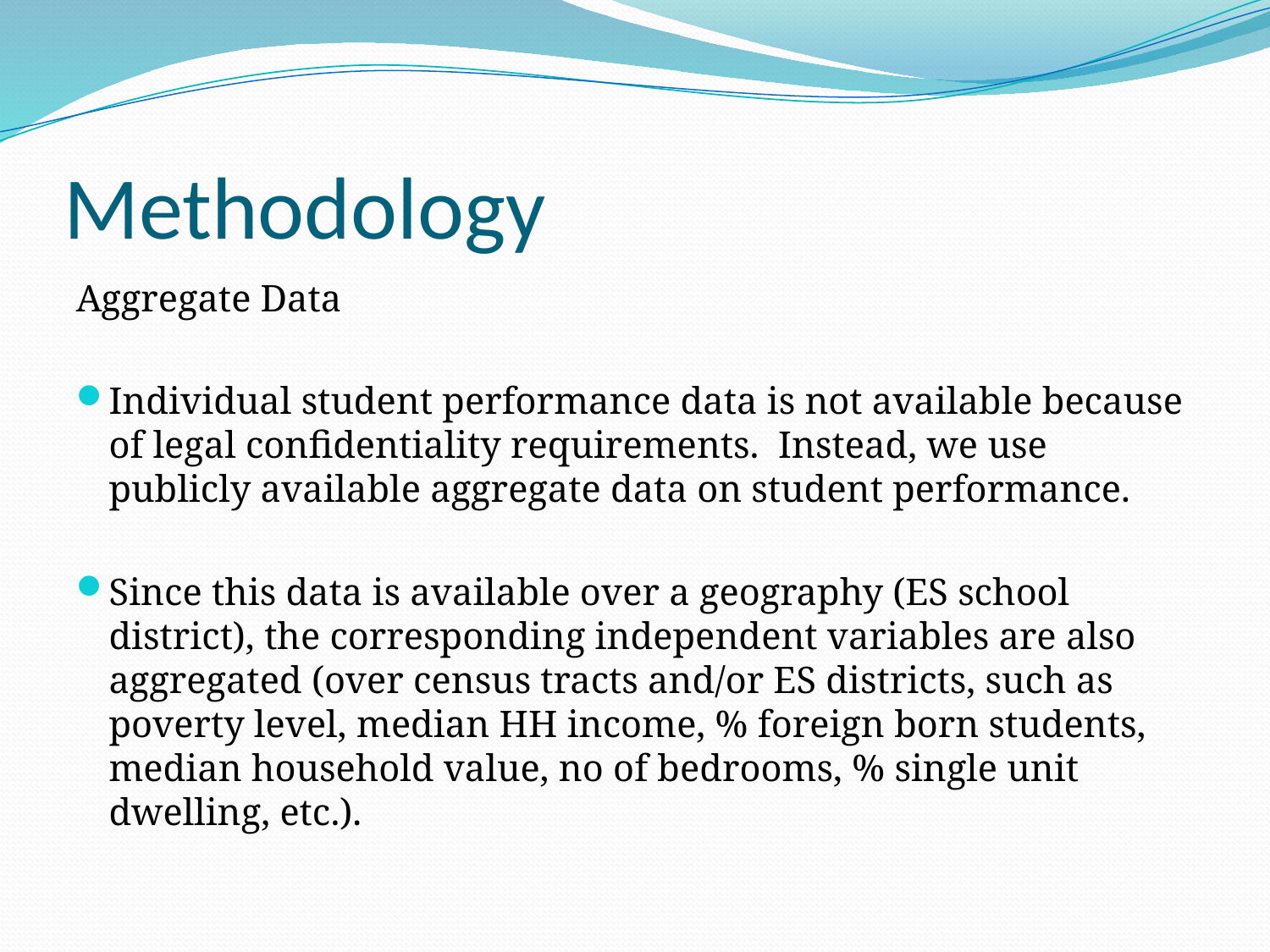

# Methodology
Aggregate Data

Individual student performance data is not available because of legal confidentiality requirements.  Instead, we use publicly available aggregate data on student performance.

Since this data is available over a geography (ES school district), the corresponding independent variables are also aggregated (over census tracts and/or ES districts, such as poverty level, median HH income, % foreign born students, median household value, no of bedrooms, % single unit dwelling, etc.).